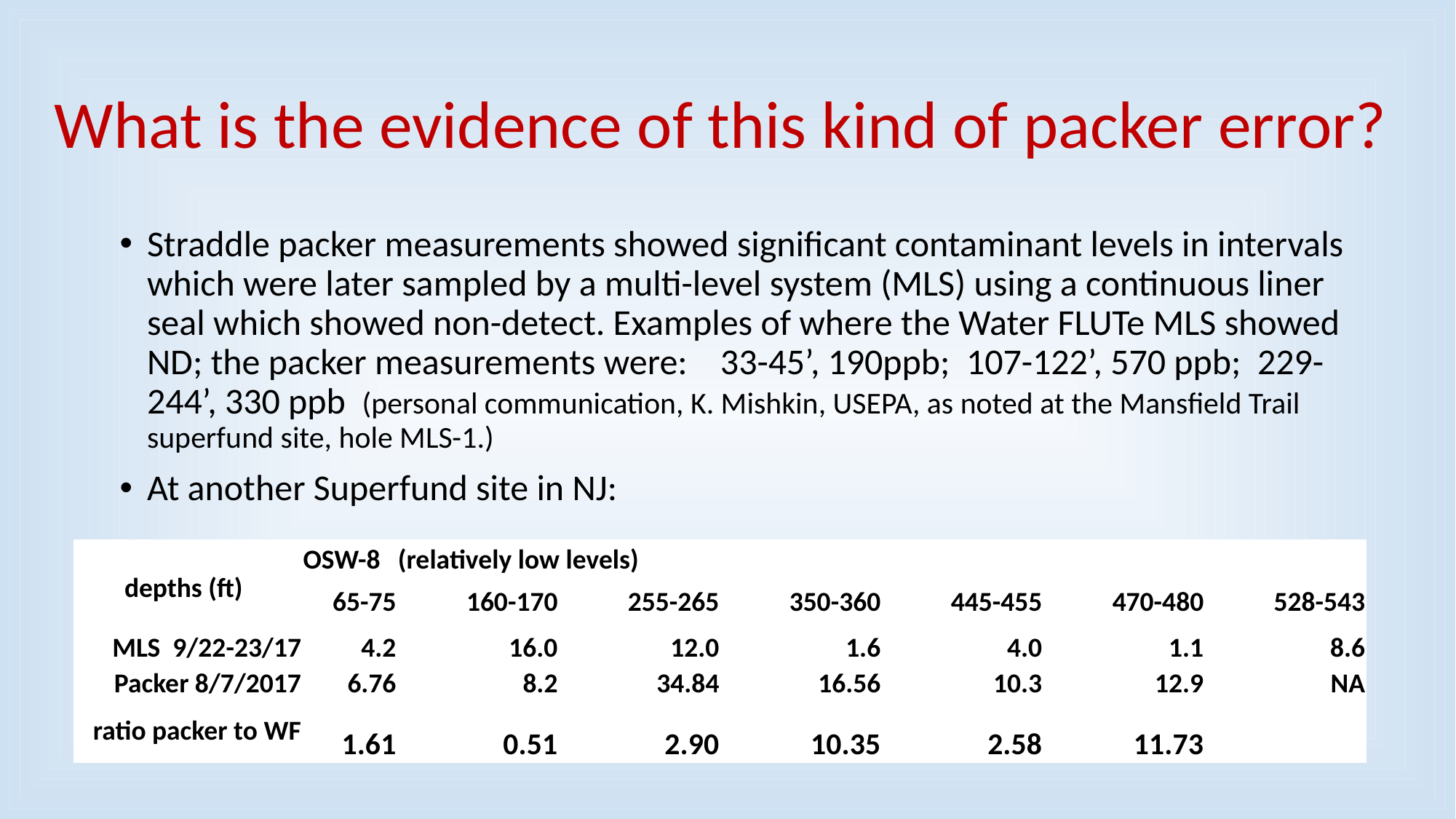

# What is the evidence of this kind of packer error?
Straddle packer measurements showed significant contaminant levels in intervals which were later sampled by a multi-level system (MLS) using a continuous liner seal which showed non-detect. Examples of where the Water FLUTe MLS showed ND; the packer measurements were:    33-45’, 190ppb;  107-122’, 570 ppb;  229-244’, 330 ppb  (personal communication, K. Mishkin, USEPA, as noted at the Mansfield Trail superfund site, hole MLS-1.)
At another Superfund site in NJ:

|  | OSW-8 | (relatively low levels) |  |  |  |  |  |
| --- | --- | --- | --- | --- | --- | --- | --- |
| depths (ft) | 65-75 | 160-170 | 255-265 | 350-360 | 445-455 | 470-480 | 528-543 |
| MLS 9/22-23/17 | 4.2 | 16.0 | 12.0 | 1.6 | 4.0 | 1.1 | 8.6 |
| Packer 8/7/2017 | 6.76 | 8.2 | 34.84 | 16.56 | 10.3 | 12.9 | NA |
| ratio packer to WF | 1.61 | 0.51 | 2.90 | 10.35 | 2.58 | 11.73 |  |